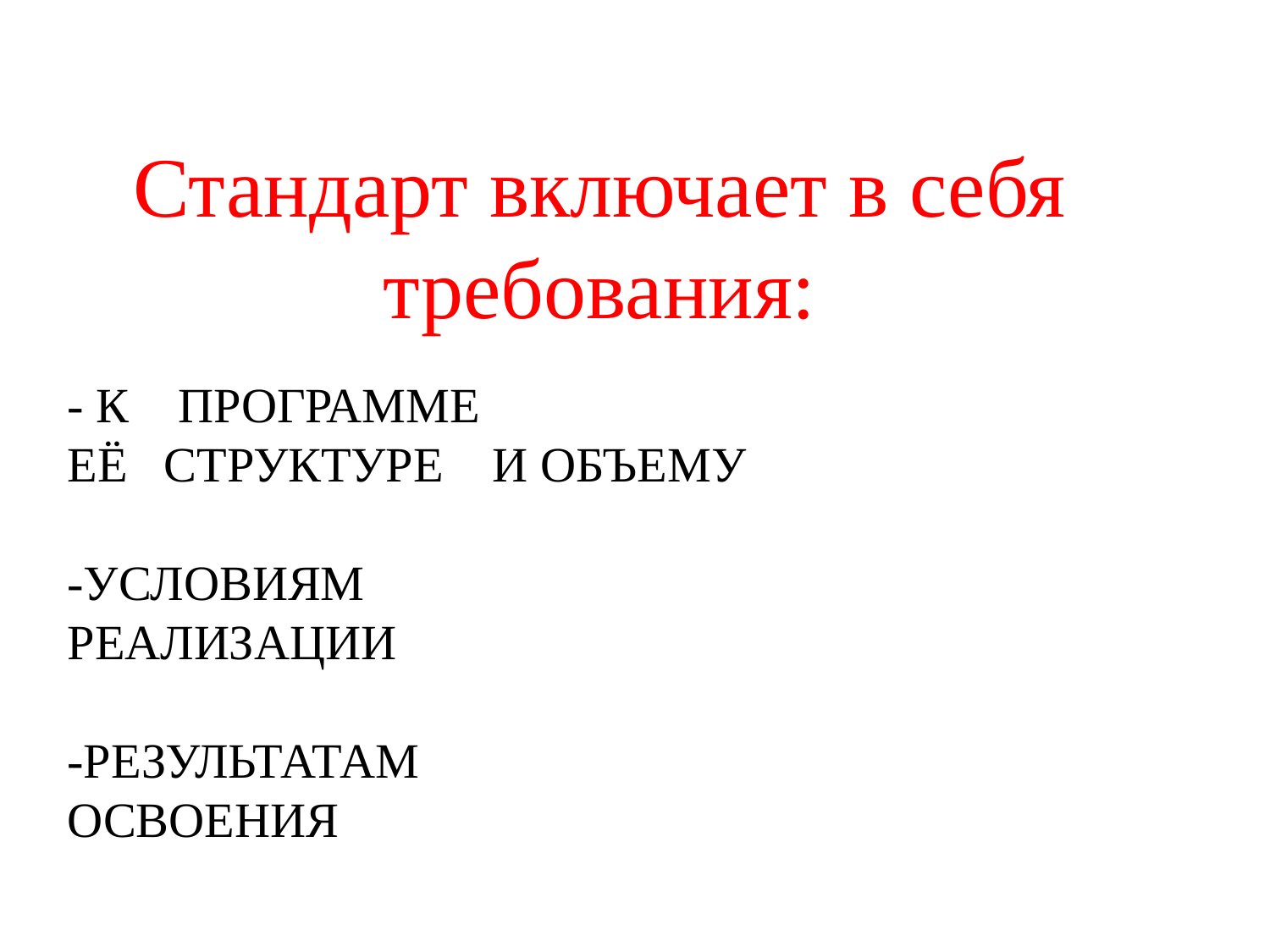

Стандарт включает в себя
требования:

- К    ПРОГРАММЕ
ЕЁ   СТРУКТУРЕ    И ОБЪЕМУ

-УСЛОВИЯМ
РЕАЛИЗАЦИИ

-РЕЗУЛЬТАТАМ
ОСВОЕНИЯ